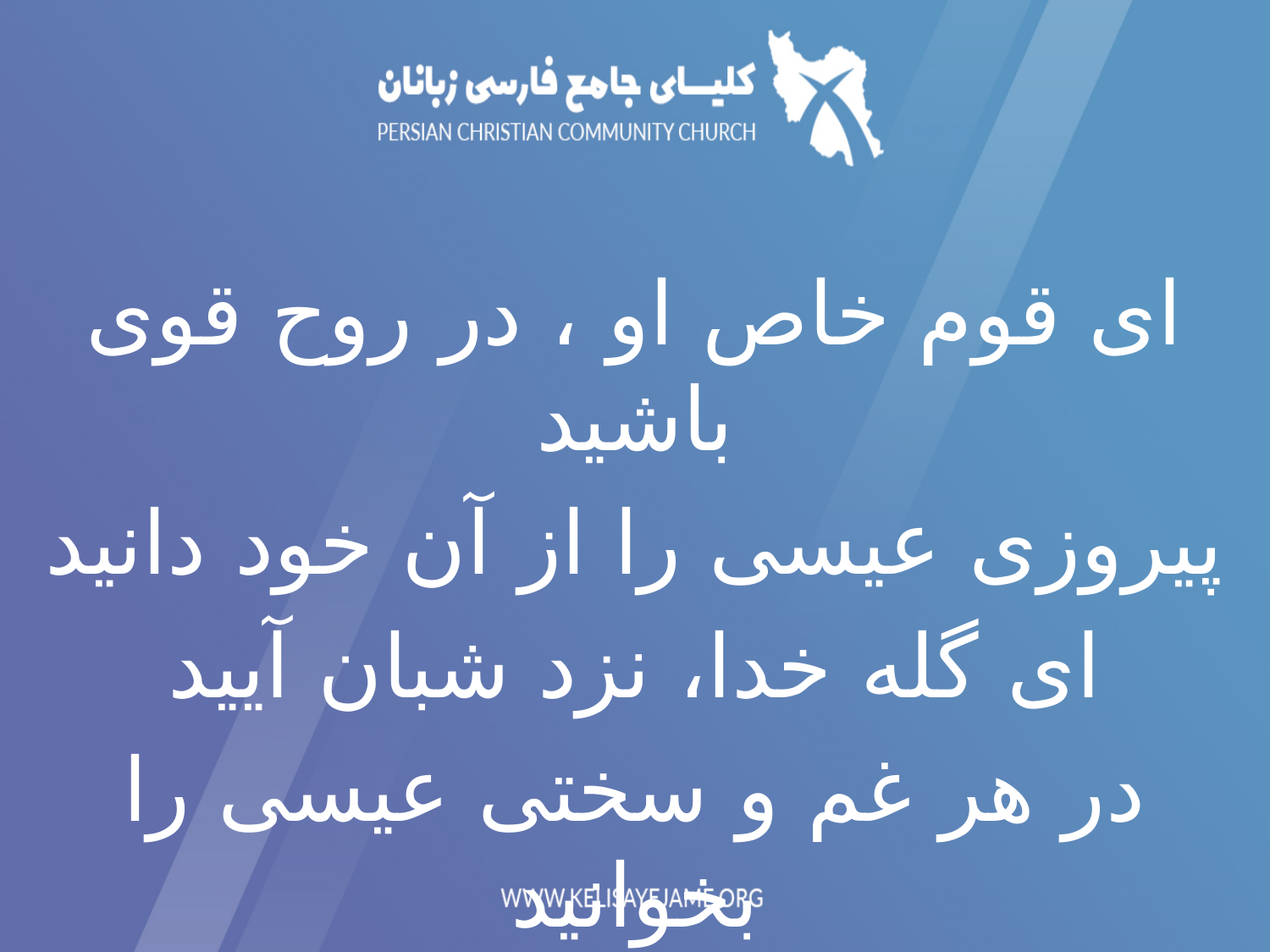

ای قوم خاص او ، در روح قوی باشید
پیروزی عیسی را از آن خود دانید
ای گله خدا، نزد شبان آیید
در هر غم و سختى عیسی را بخوانید